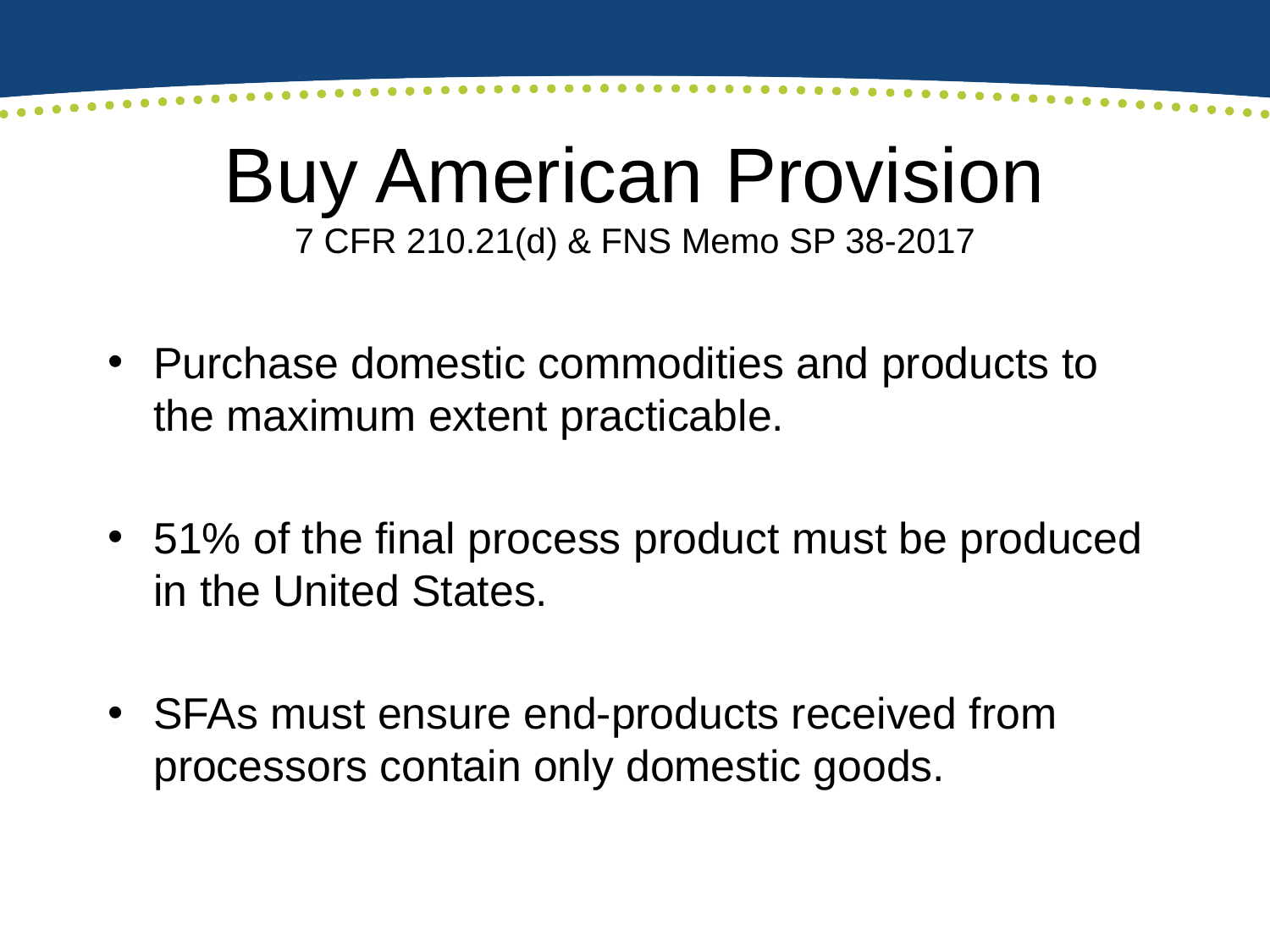

# Buy American Provision 7 CFR 210.21(d) & FNS Memo SP 38-2017
Purchase domestic commodities and products to the maximum extent practicable.

51% of the final process product must be produced in the United States.

SFAs must ensure end-products received from processors contain only domestic goods.